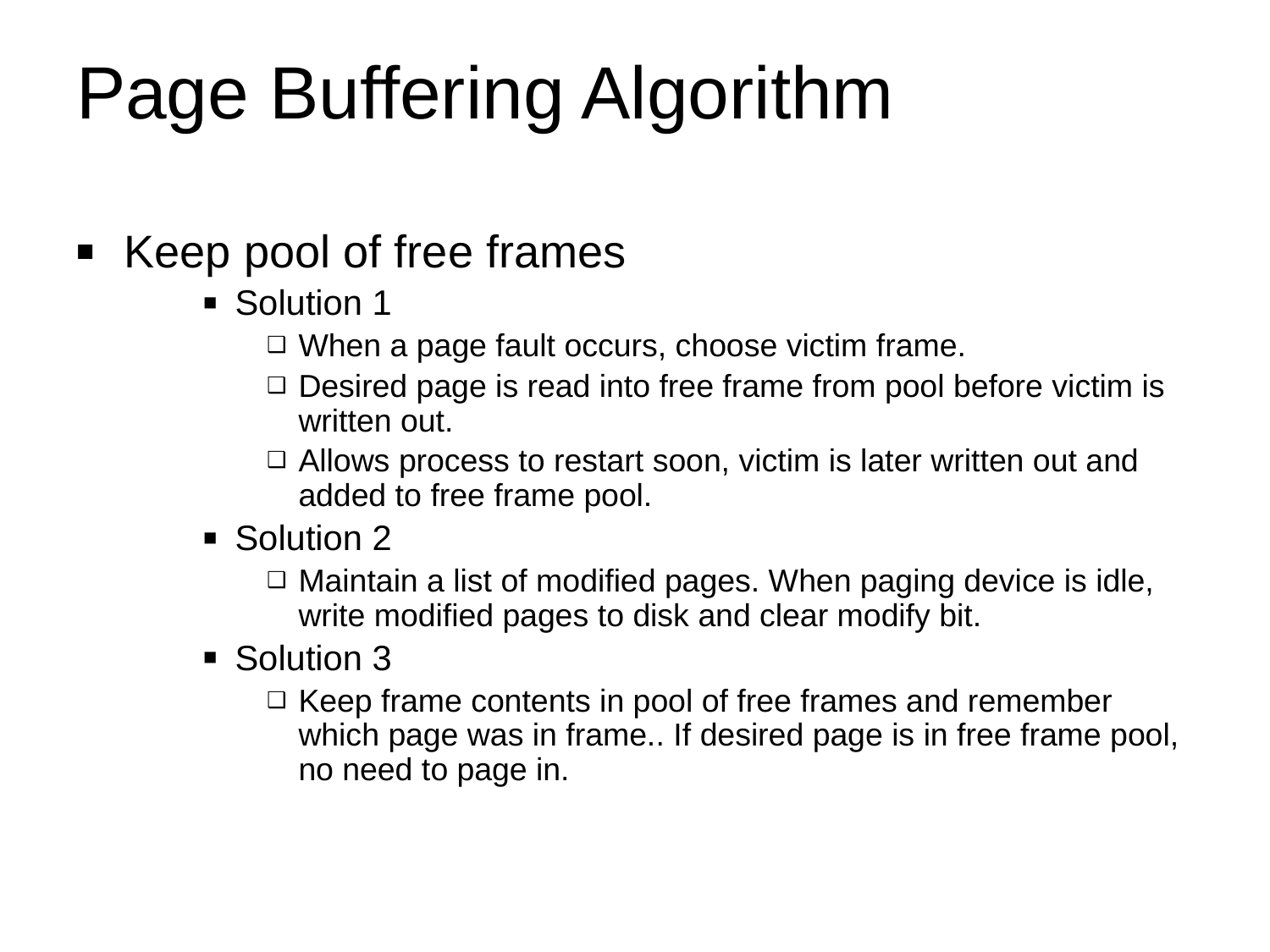

# Page Buffering Algorithm
Keep pool of free frames
Solution 1
When a page fault occurs, choose victim frame.
Desired page is read into free frame from pool before victim is written out.
Allows process to restart soon, victim is later written out and added to free frame pool.
Solution 2
Maintain a list of modified pages. When paging device is idle, write modified pages to disk and clear modify bit.
Solution 3
Keep frame contents in pool of free frames and remember which page was in frame.. If desired page is in free frame pool, no need to page in.